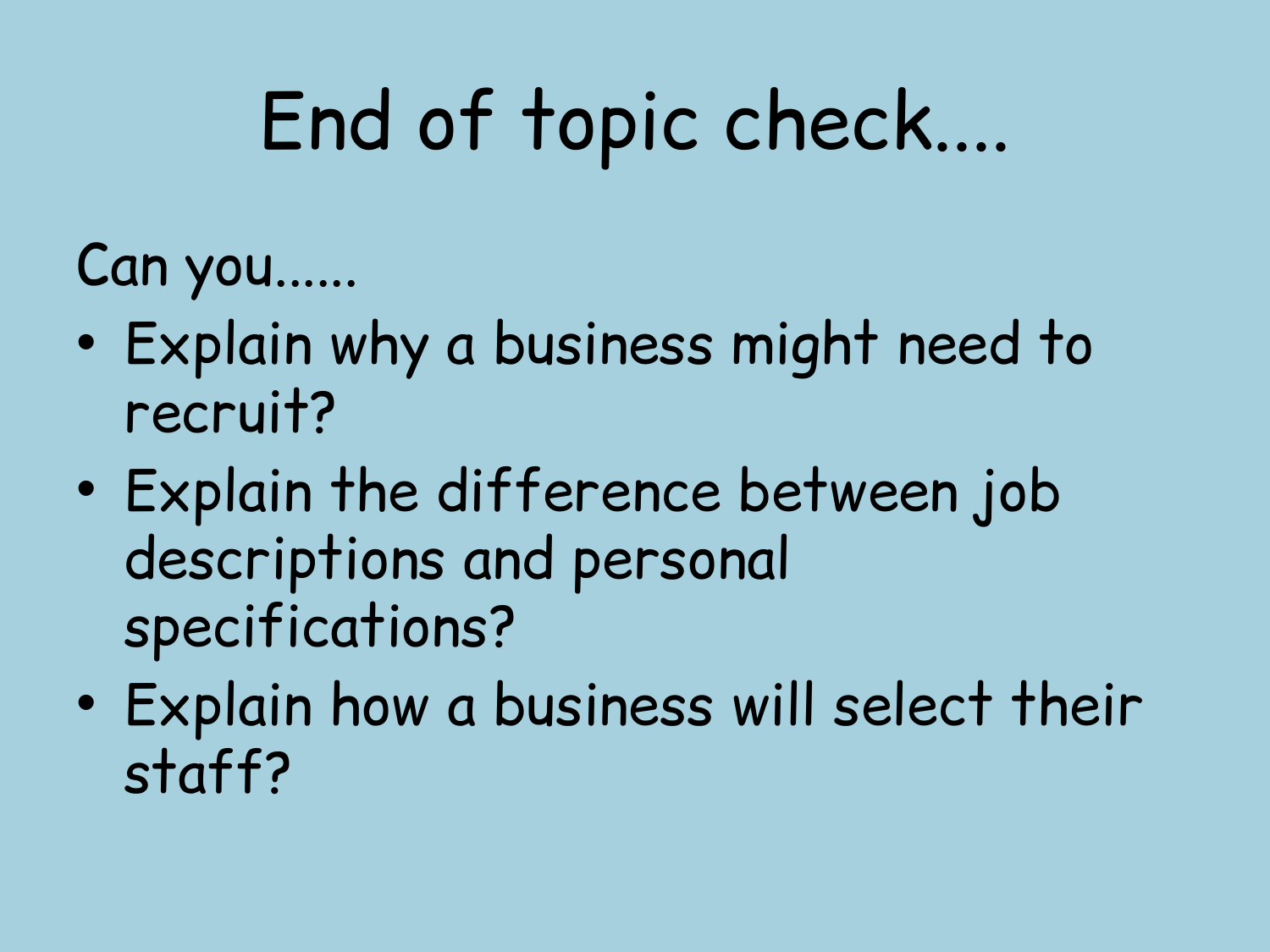

# End of topic check....
Can you......
Explain why a business might need to recruit?
Explain the difference between job descriptions and personal specifications?
Explain how a business will select their staff?